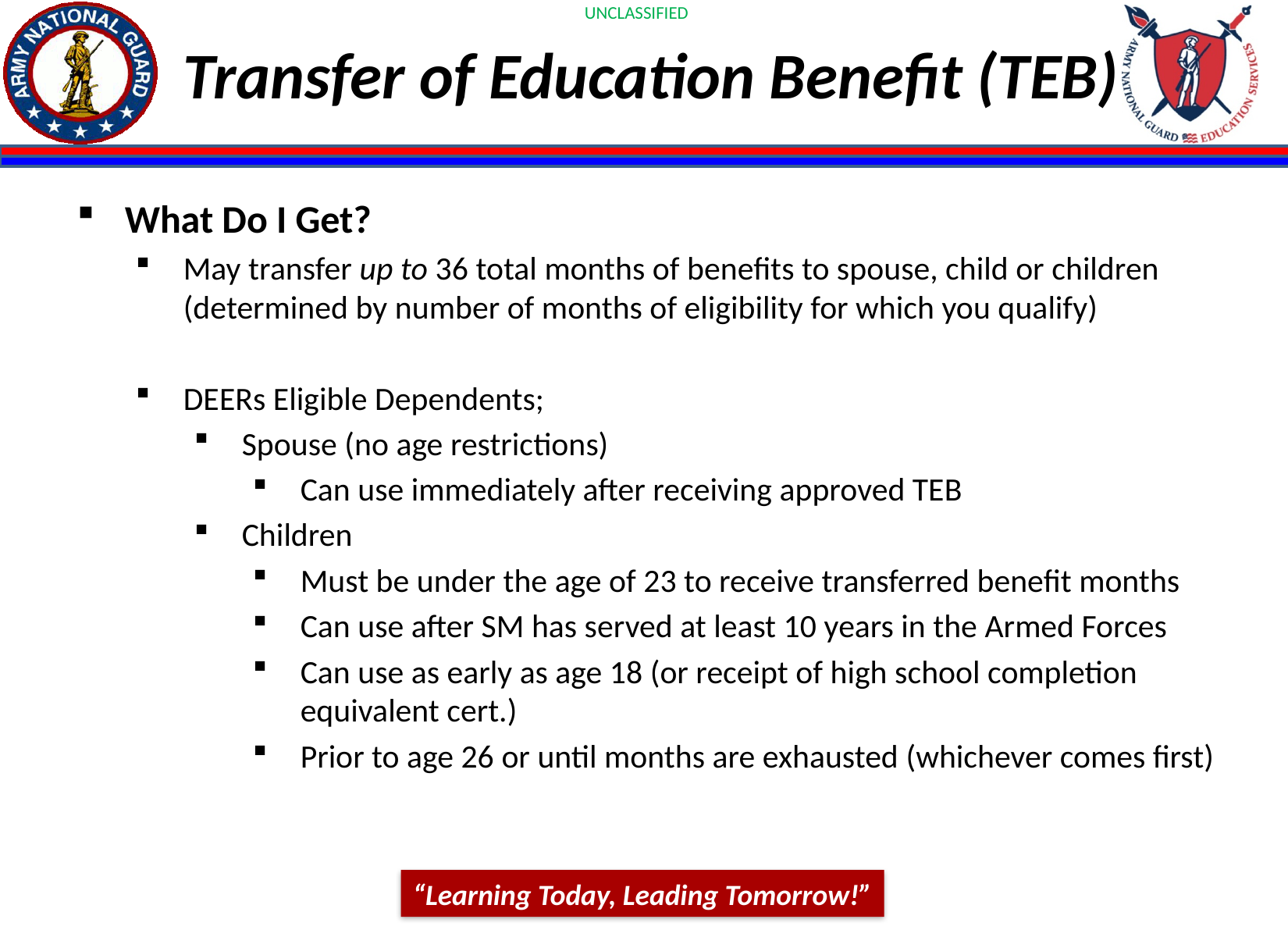

Transfer of Education Benefit (TEB)
What Do I Get?
May transfer up to 36 total months of benefits to spouse, child or children (determined by number of months of eligibility for which you qualify)

DEERs Eligible Dependents;
Spouse (no age restrictions)
Can use immediately after receiving approved TEB
Children
Must be under the age of 23 to receive transferred benefit months
Can use after SM has served at least 10 years in the Armed Forces
Can use as early as age 18 (or receipt of high school completion equivalent cert.)
Prior to age 26 or until months are exhausted (whichever comes first)